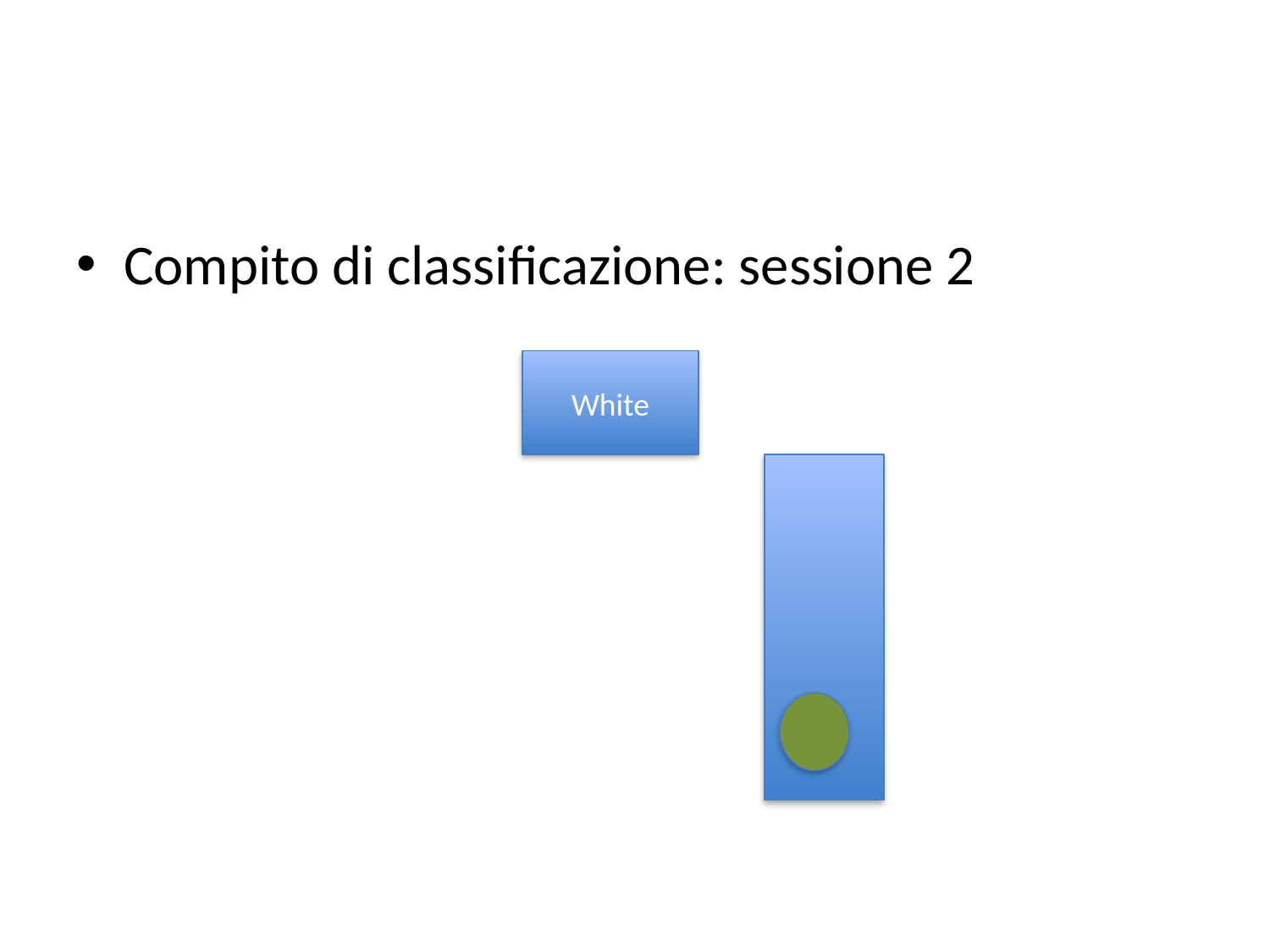

#
Compito di classificazione: sessione 2
White